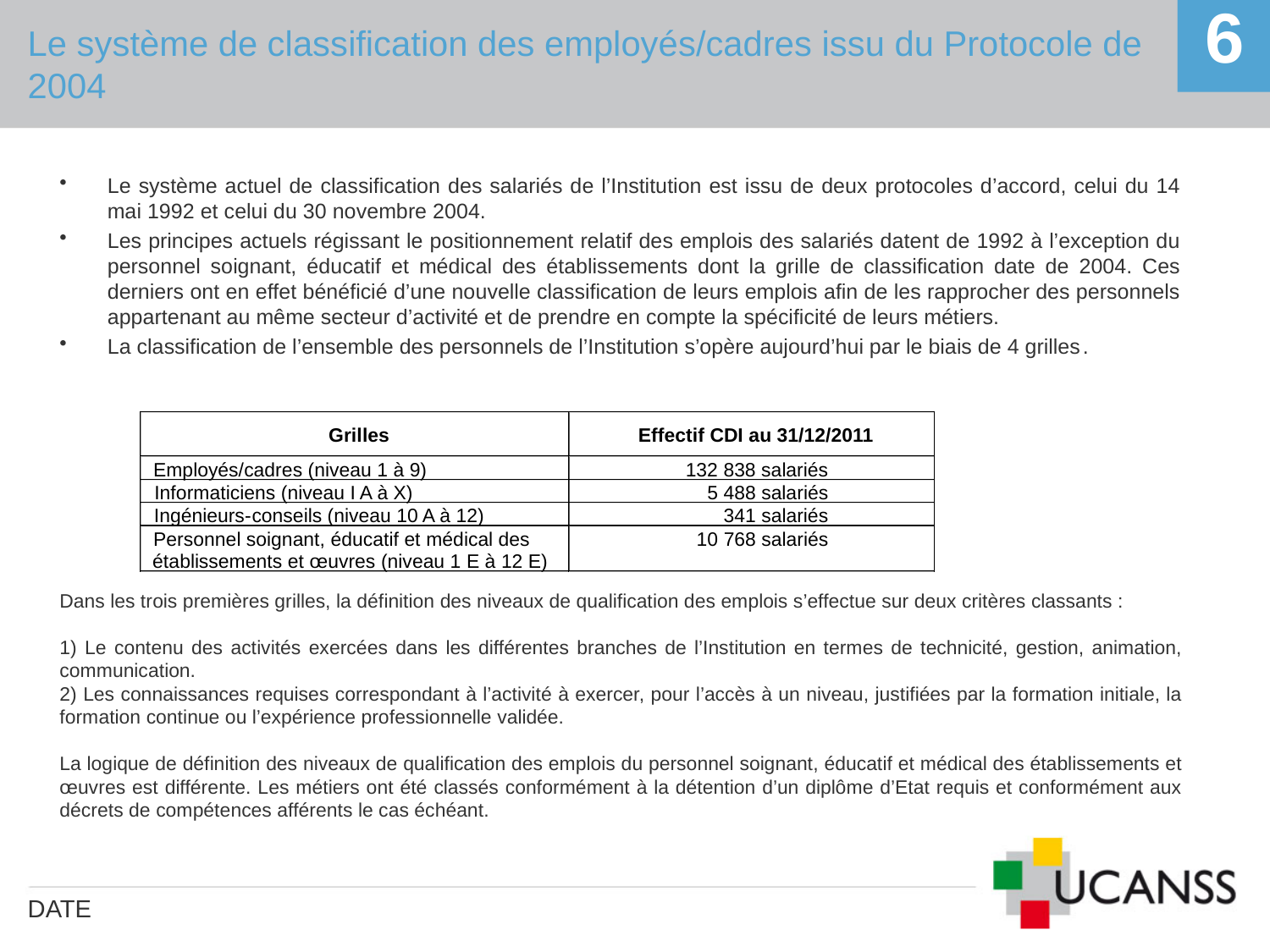

# Le système de classification des employés/cadres issu du Protocole de 2004
6
Le système actuel de classification des salariés de l’Institution est issu de deux protocoles d’accord, celui du 14 mai 1992 et celui du 30 novembre 2004.
Les principes actuels régissant le positionnement relatif des emplois des salariés datent de 1992 à l’exception du personnel soignant, éducatif et médical des établissements dont la grille de classification date de 2004. Ces derniers ont en effet bénéficié d’une nouvelle classification de leurs emplois afin de les rapprocher des personnels appartenant au même secteur d’activité et de prendre en compte la spécificité de leurs métiers.
La classification de l’ensemble des personnels de l’Institution s’opère aujourd’hui par le biais de 4 grilles.

Dans les trois premières grilles, la définition des niveaux de qualification des emplois s’effectue sur deux critères classants :

1) Le contenu des activités exercées dans les différentes branches de l’Institution en termes de technicité, gestion, animation, communication.
2) Les connaissances requises correspondant à l’activité à exercer, pour l’accès à un niveau, justifiées par la formation initiale, la formation continue ou l’expérience professionnelle validée.

La logique de définition des niveaux de qualification des emplois du personnel soignant, éducatif et médical des établissements et œuvres est différente. Les métiers ont été classés conformément à la détention d’un diplôme d’Etat requis et conformément aux décrets de compétences afférents le cas échéant.

Grilles

Effectif CDI au 31/12/2011

Employés/cadres (niveau 1 à 9)

132 838 salariés

Informaticiens (niveau I A à X)

5 488 salariés

Ingénieurs
-
conseils (niveau 10 A à 12)

341 salariés

Personnel soignant, éducatif et médical des
10 768 salariés

établissements et œuvres (niveau 1 E à 12 E)

DATE